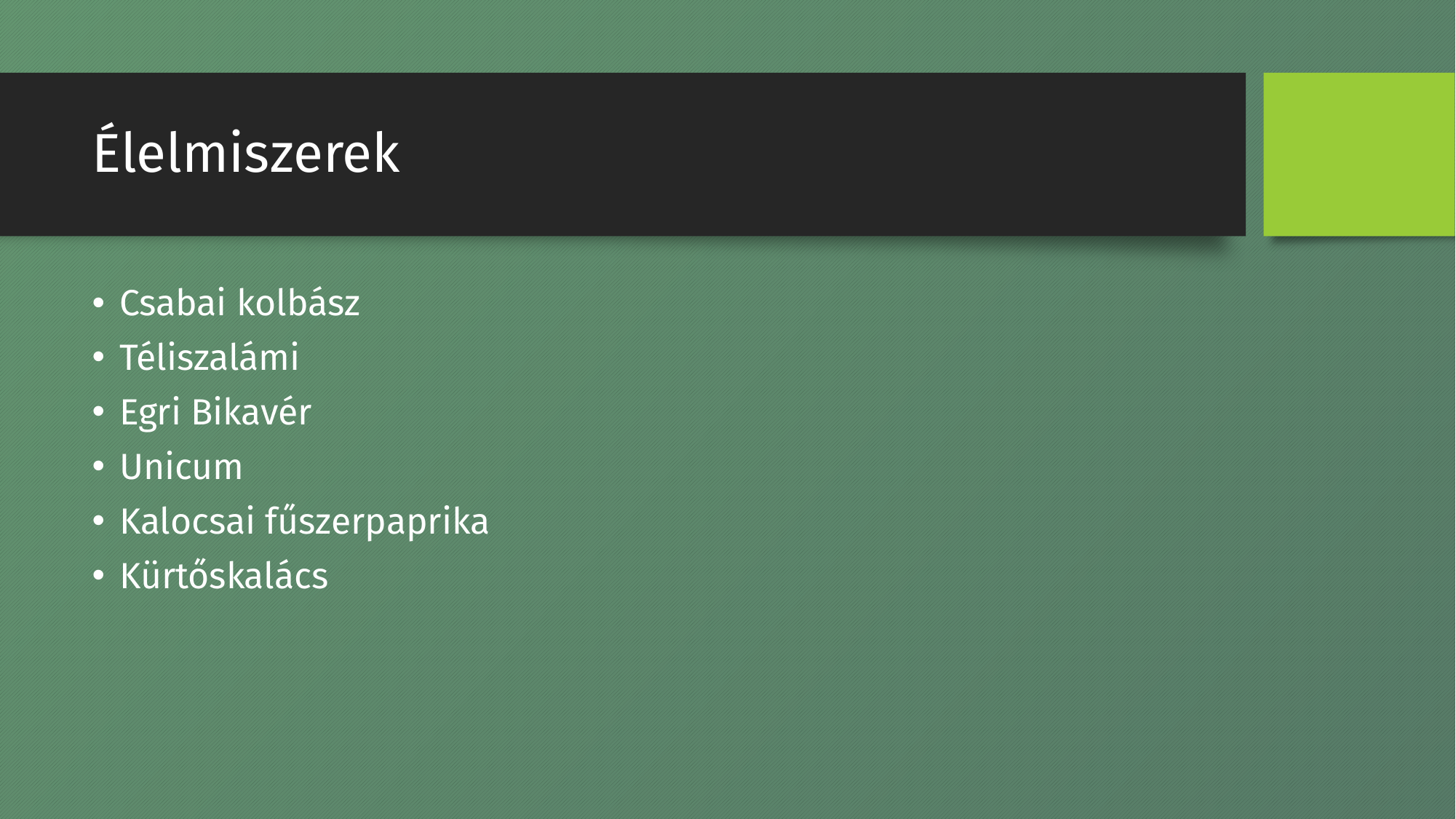

# Élelmiszerek
Csabai kolbász
Téliszalámi
Egri Bikavér
Unicum
Kalocsai fűszerpaprika
Kürtőskalács